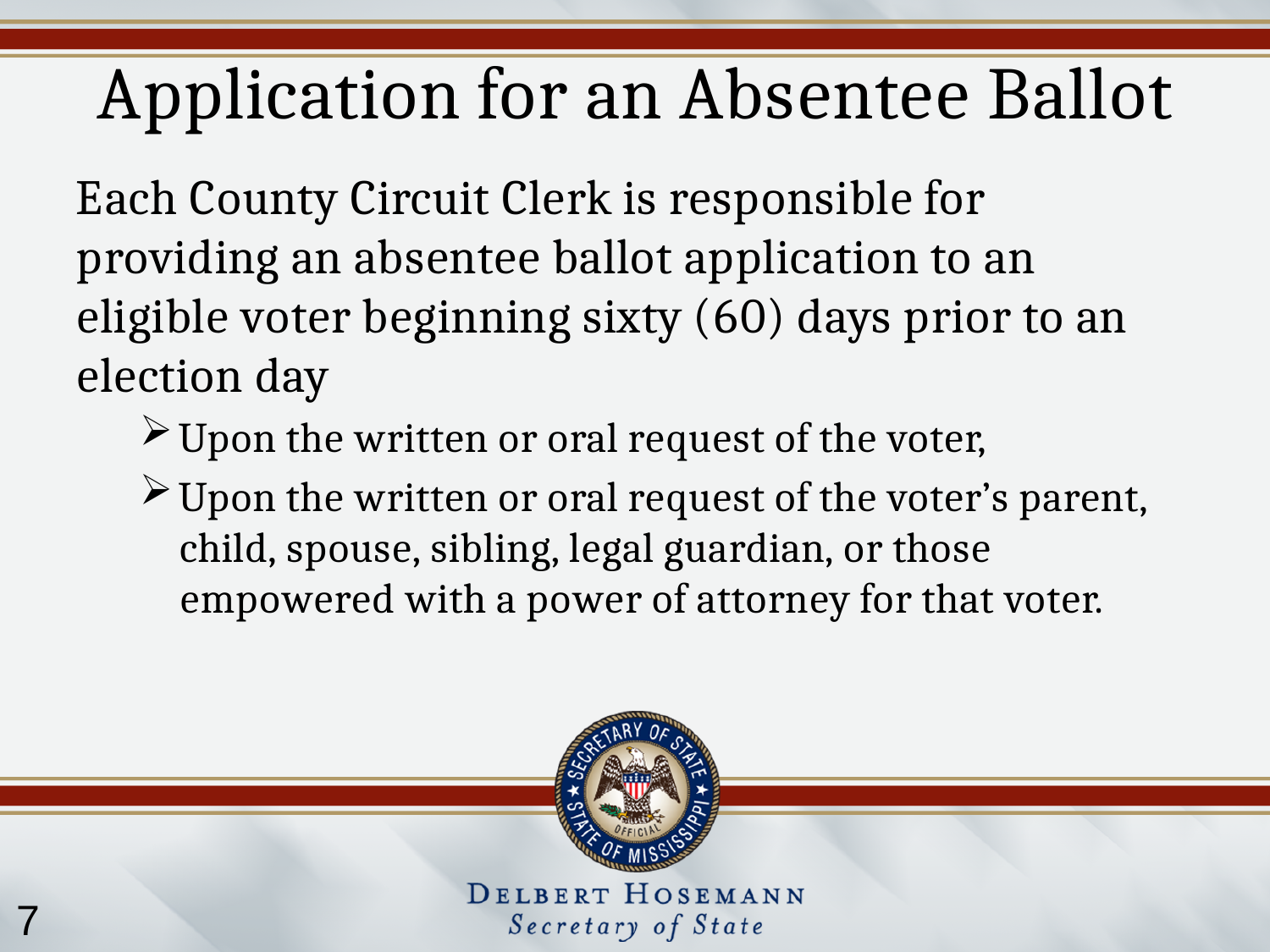

# Application for an Absentee Ballot
Each County Circuit Clerk is responsible for providing an absentee ballot application to an eligible voter beginning sixty (60) days prior to an election day
Upon the written or oral request of the voter,
Upon the written or oral request of the voter’s parent, child, spouse, sibling, legal guardian, or those empowered with a power of attorney for that voter.